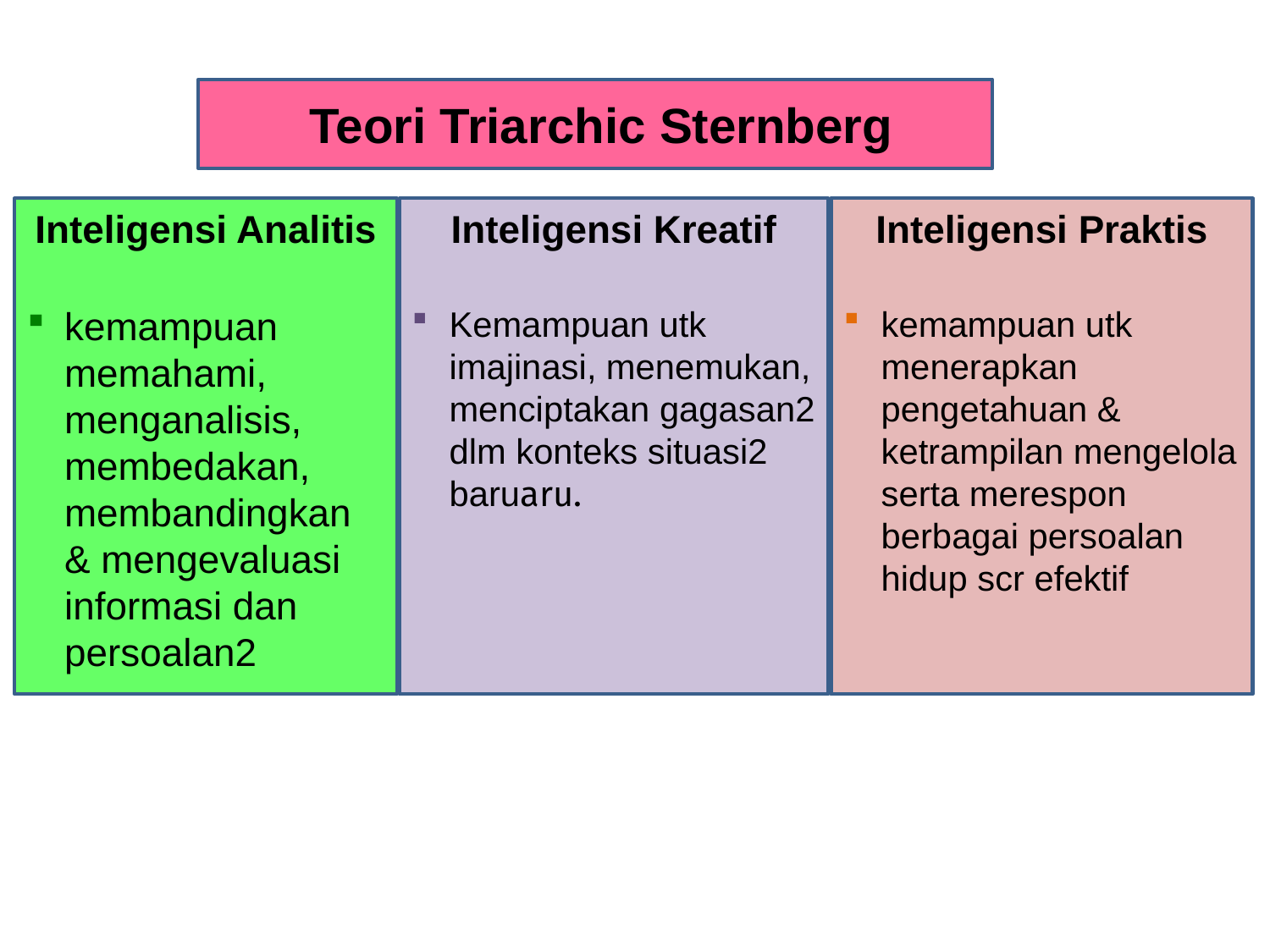

Teori Triarchic Sternberg
Inteligensi Analitis

kemampuan memahami, menganalisis, membedakan, membandingkan & mengevaluasi informasi dan persoalan2
Inteligensi Kreatif

Kemampuan utk imajinasi, menemukan, menciptakan gagasan2 dlm konteks situasi2 baruaru.

Inteligensi Praktis

kemampuan utk menerapkan pengetahuan & ketrampilan mengelola serta merespon berbagai persoalan hidup scr efektif